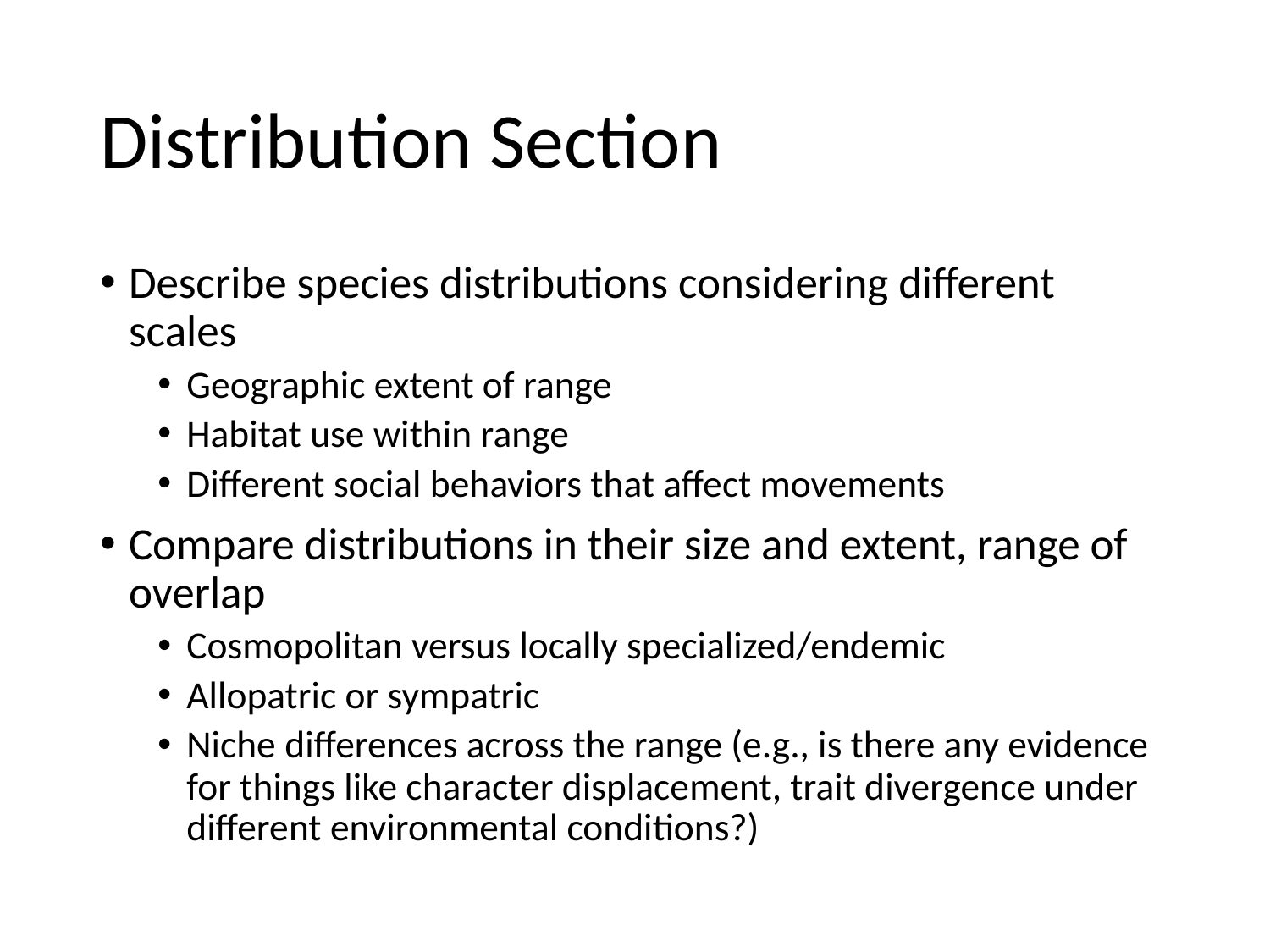

# Distribution Section
Describe species distributions considering different scales
Geographic extent of range
Habitat use within range
Different social behaviors that affect movements
Compare distributions in their size and extent, range of overlap
Cosmopolitan versus locally specialized/endemic
Allopatric or sympatric
Niche differences across the range (e.g., is there any evidence for things like character displacement, trait divergence under different environmental conditions?)